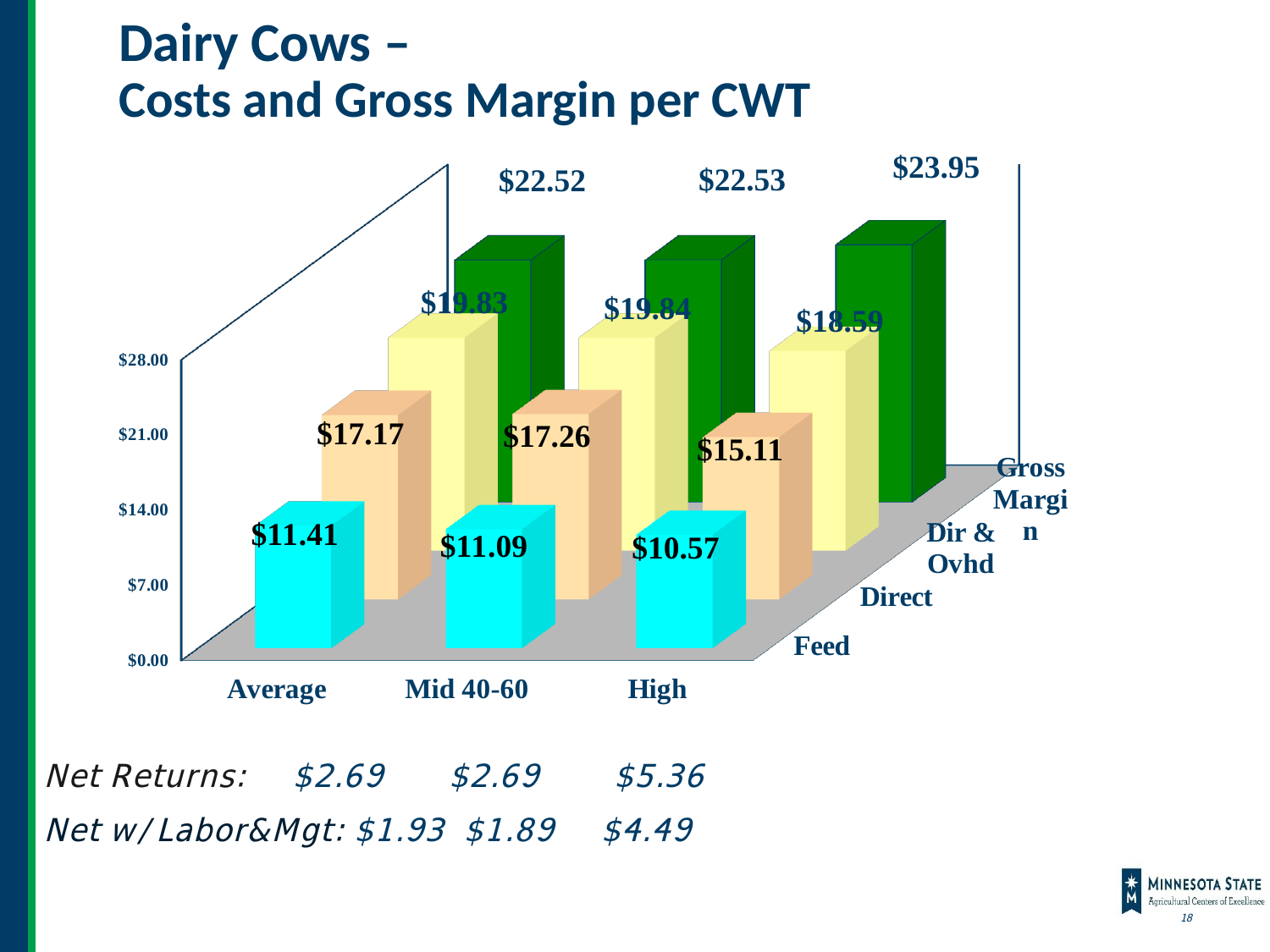

# Dairy Cows – Costs and Gross Margin per CWT

[unsupported chart]

Net Returns:     $2.69       $2.69        $5.36
Net w/Labor&Mgt: $1.93  $1.89     $4.49